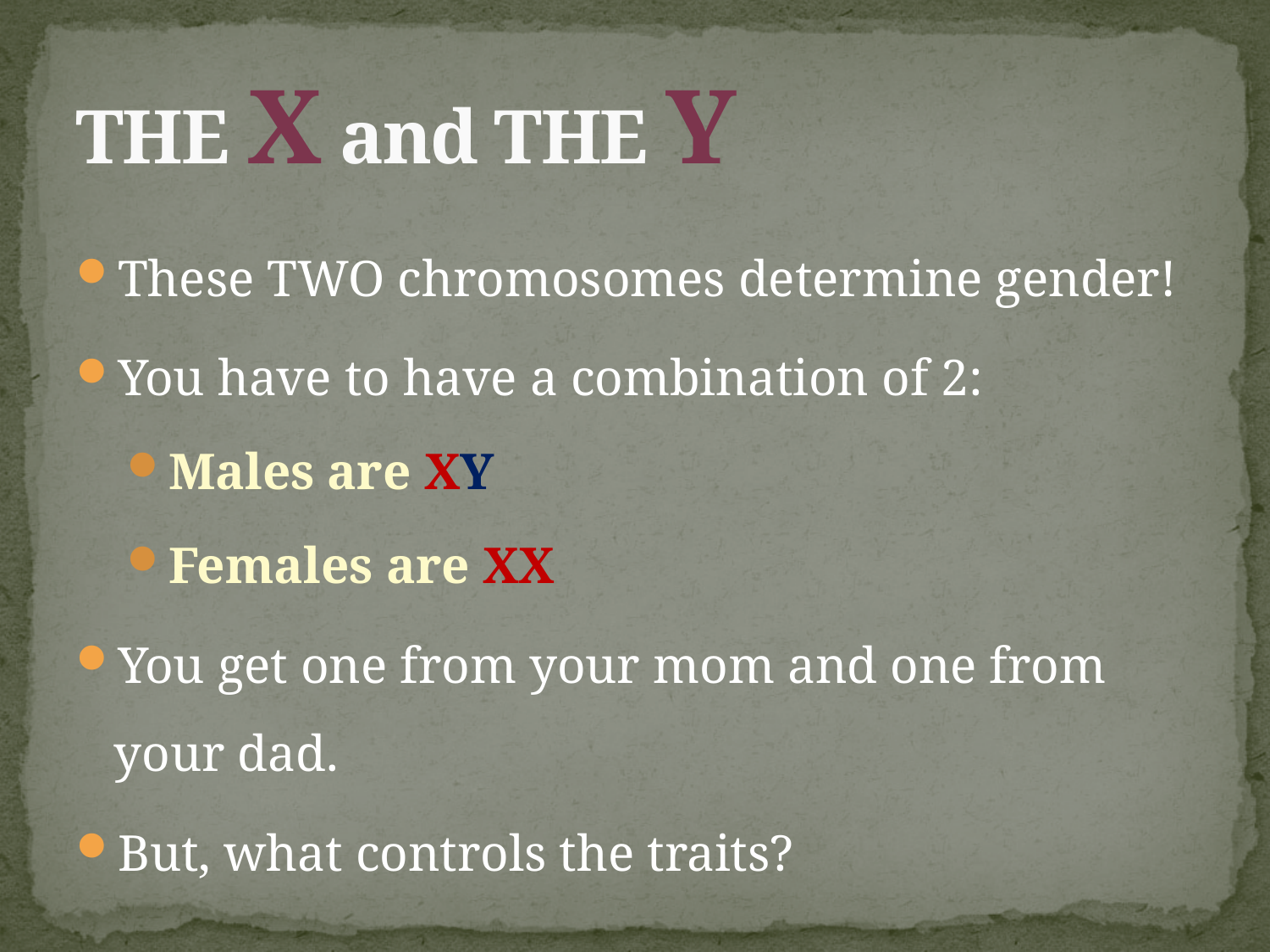

# THE X and THE Y
These TWO chromosomes determine gender!
You have to have a combination of 2:
Males are XY
Females are XX
You get one from your mom and one from your dad.
But, what controls the traits?